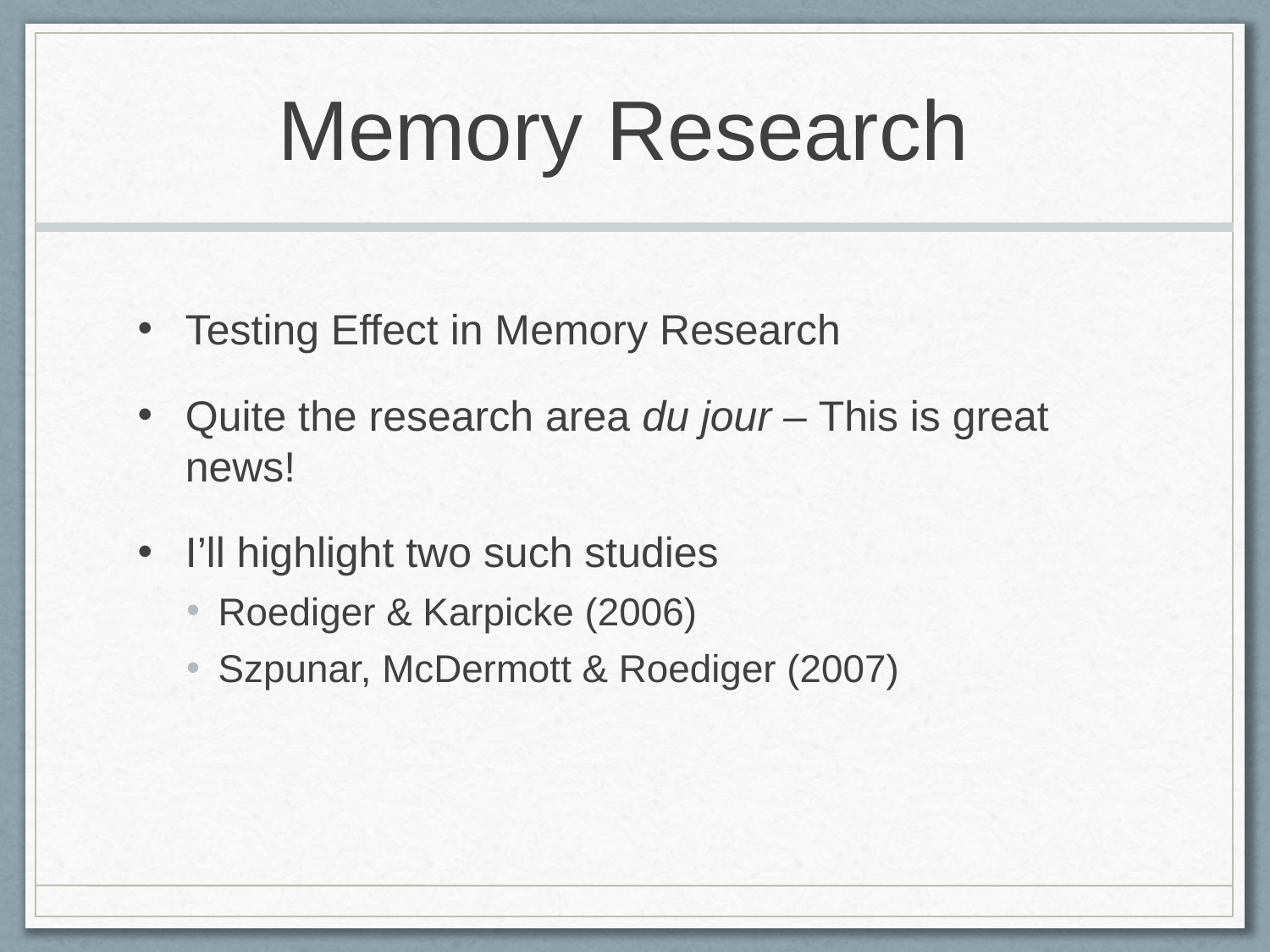

# Memory Research
Testing Effect in Memory Research
Quite the research area du jour – This is great news!
I’ll highlight two such studies
Roediger & Karpicke (2006)
Szpunar, McDermott & Roediger (2007)